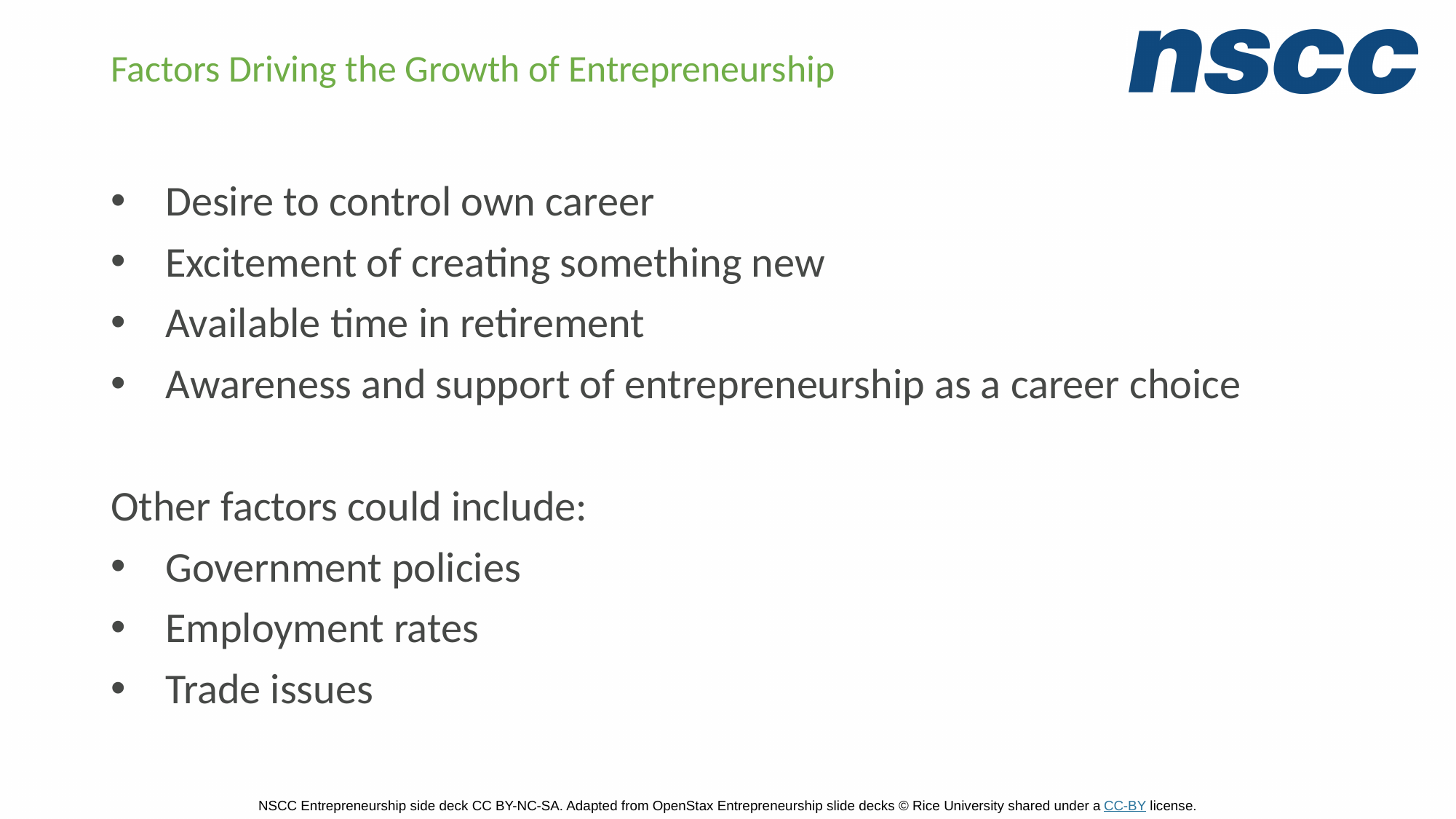

# Factors Driving the Growth of Entrepreneurship

Desire to control own career
Excitement of creating something new
Available time in retirement
Awareness and support of entrepreneurship as a career choice

Other factors could include:
Government policies
Employment rates
Trade issues